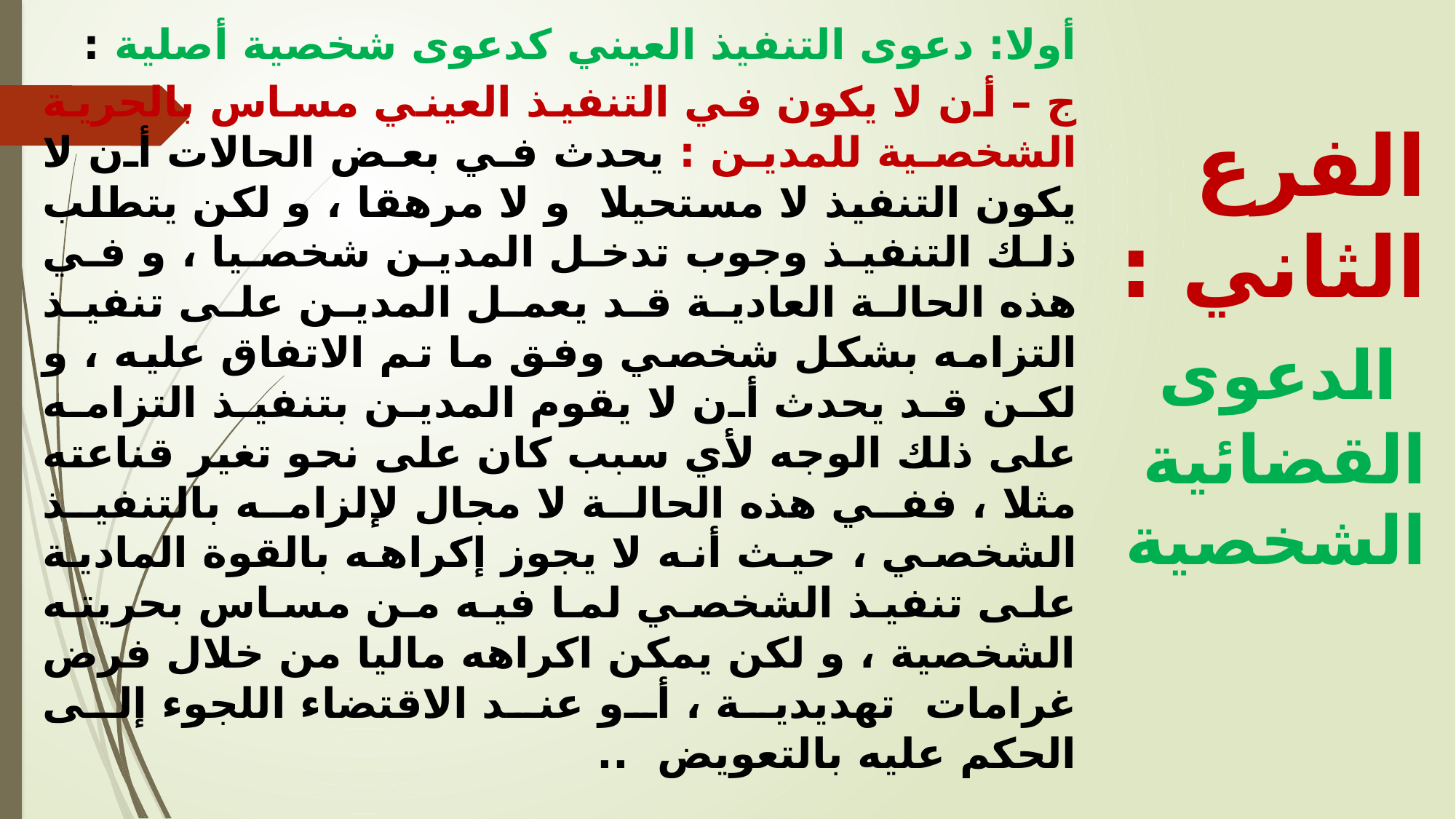

أولا: دعوى التنفيذ العيني كدعوى شخصية أصلية :
ج – أن لا يكون في التنفيذ العيني مساس بالحرية الشخصية للمدين : يحدث في بعض الحالات أن لا يكون التنفيذ لا مستحيلا  و لا مرهقا ، و لكن يتطلب ذلك التنفيذ وجوب تدخل المدين شخصيا ، و في هذه الحالة العادية قد يعمل المدين على تنفيذ التزامه بشكل شخصي وفق ما تم الاتفاق عليه ، و لكن قد يحدث أن لا يقوم المدين بتنفيذ التزامه على ذلك الوجه لأي سبب كان على نحو تغير قناعته مثلا ، ففي هذه الحالة لا مجال لإلزامه بالتنفيذ الشخصي ، حيث أنه لا يجوز إكراهه بالقوة المادية على تنفيذ الشخصي لما فيه من مساس بحريته الشخصية ، و لكن يمكن اكراهه ماليا من خلال فرض غرامات  تهديدية ، أو عند الاقتضاء اللجوء إلى الحكم عليه بالتعويض  ..
الفرع الثاني :  الدعوى القضائية الشخصية